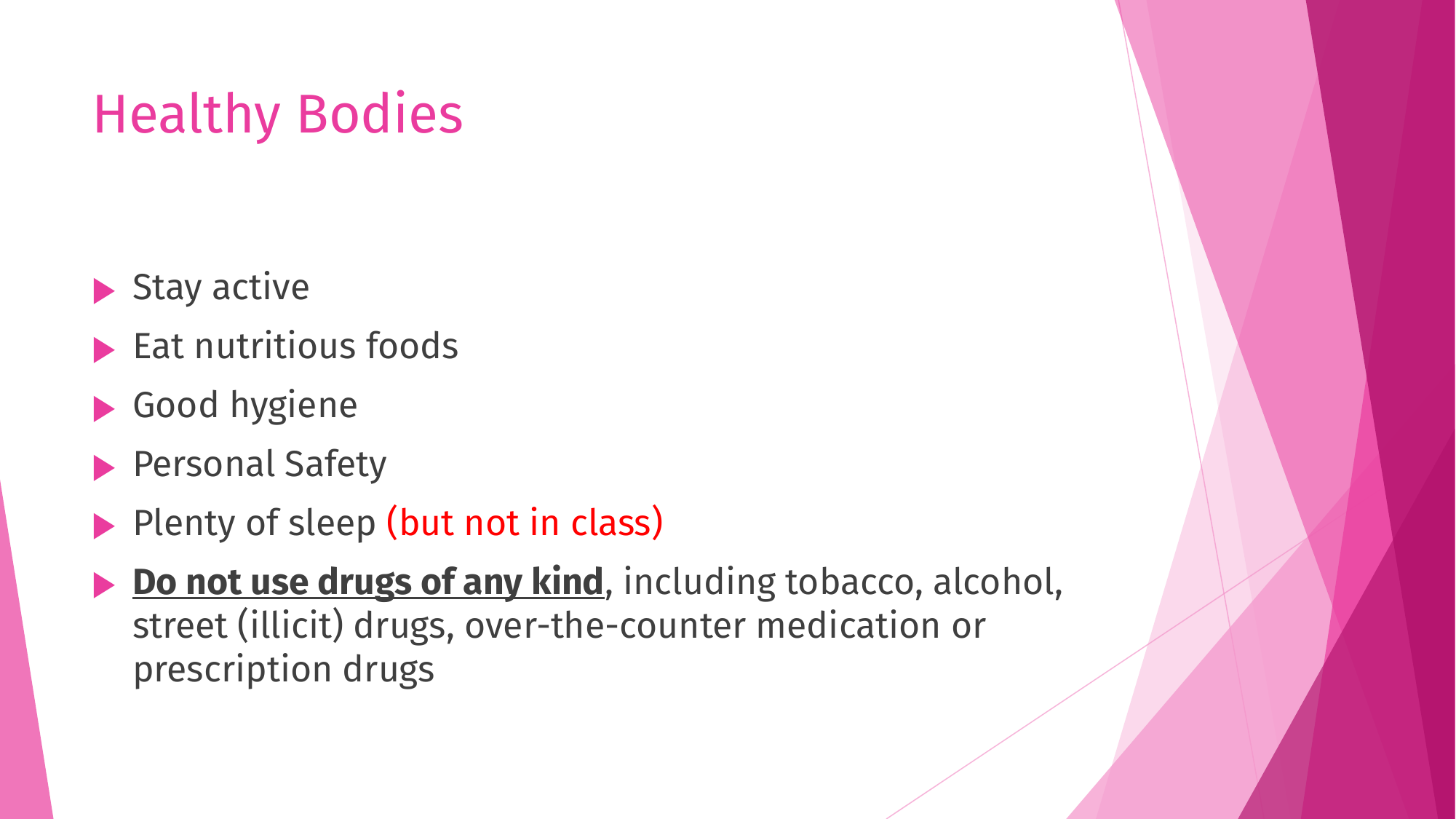

# Healthy Bodies
Stay active
Eat nutritious foods
Good hygiene
Personal Safety
Plenty of sleep (but not in class)
Do not use drugs of any kind, including tobacco, alcohol, street (illicit) drugs, over-the-counter medication or prescription drugs